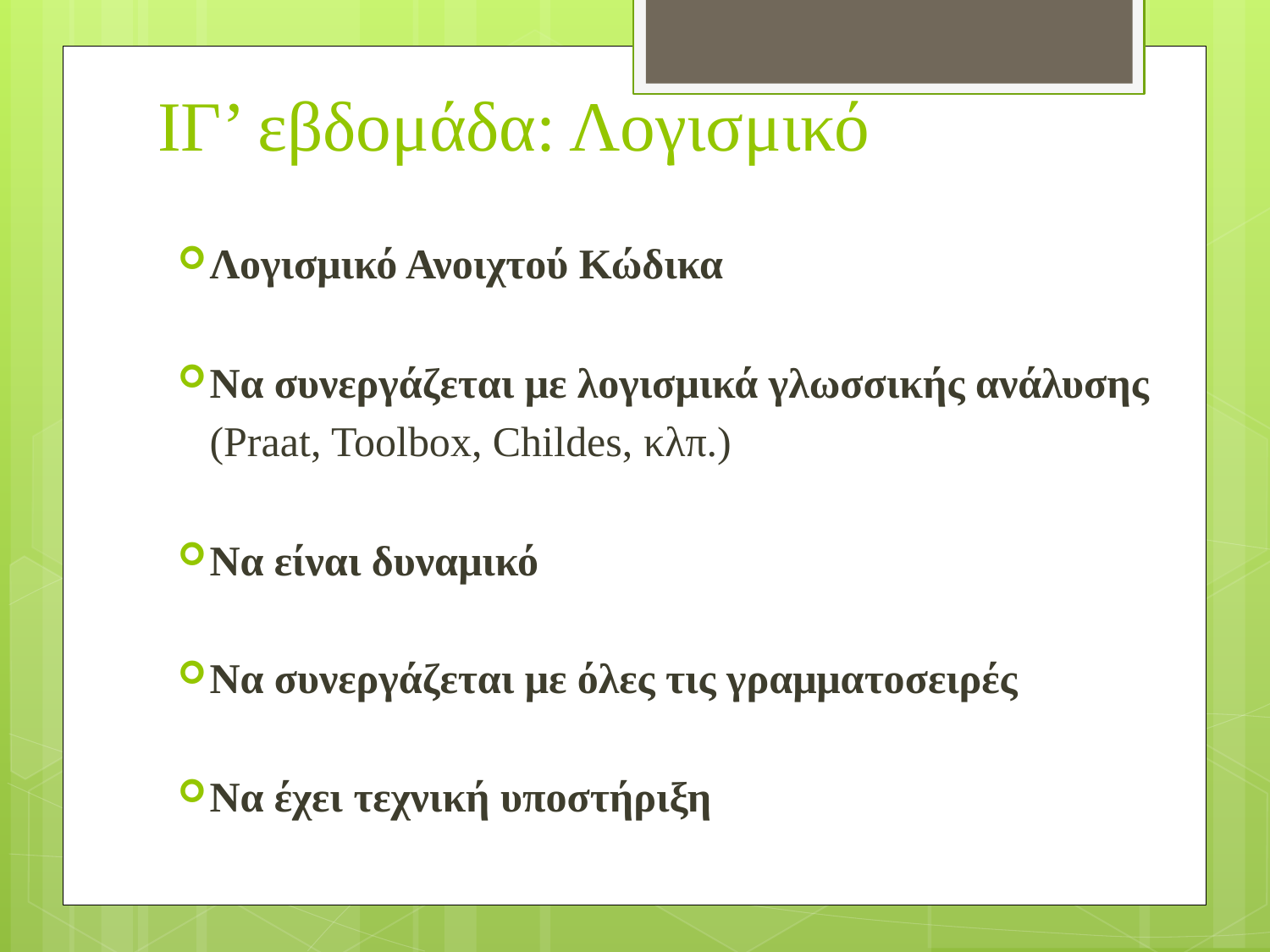

# IΓ’ εβδομάδα: Λογισμικό

Λογισμικό Ανοιχτού Κώδικα

Να συνεργάζεται με λογισμικά γλωσσικής ανάλυσης
   (Praat, Toolbox, Childes, κλπ.)

Να είναι δυναμικό

Να συνεργάζεται με όλες τις γραμματοσειρές

Να έχει τεχνική υποστήριξη